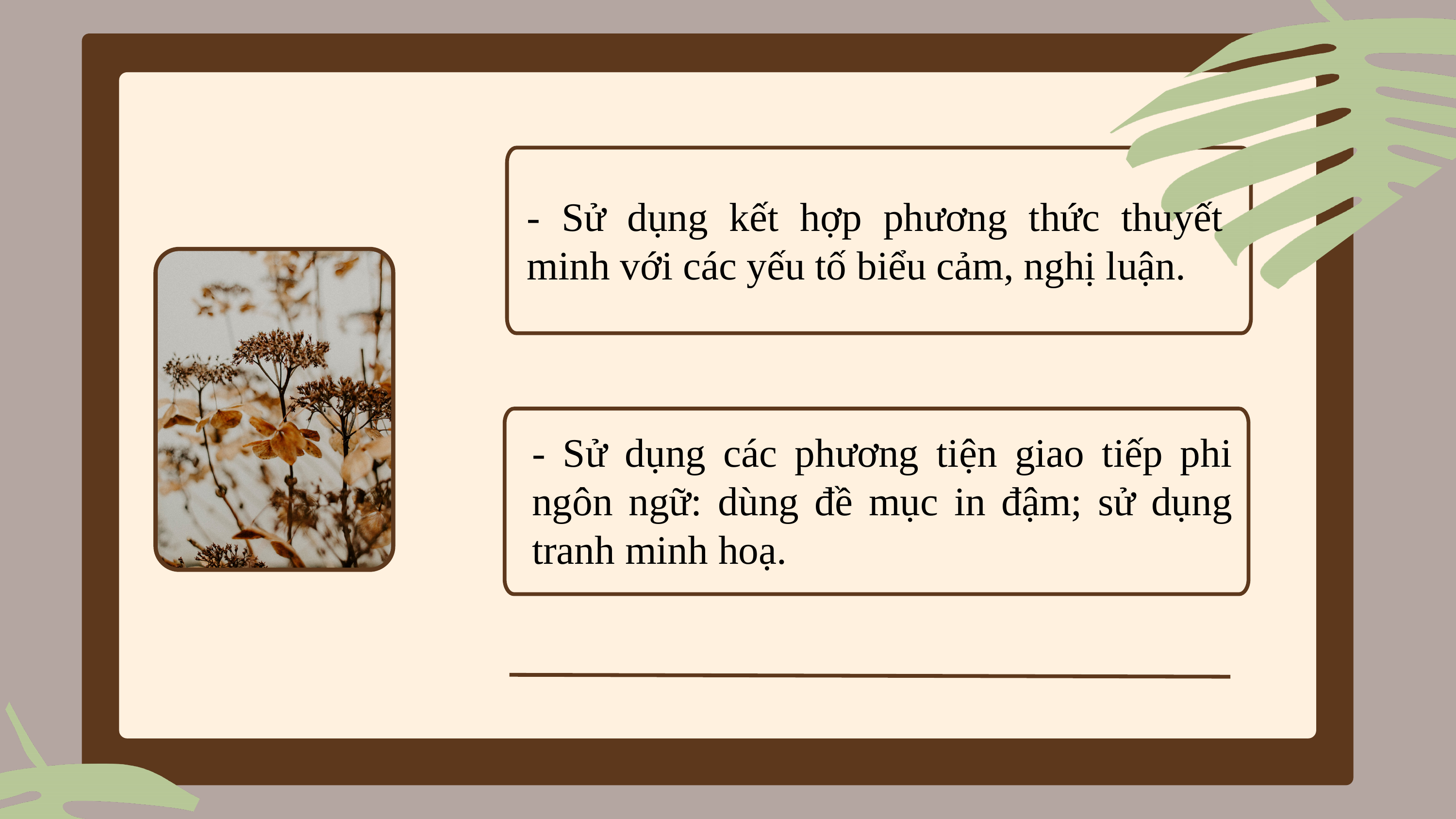

- Sử dụng kết hợp phương thức thuyết minh với các yếu tố biểu cảm, nghị luận.

- Sử dụng các phương tiện giao tiếp phi ngôn ngữ: dùng đề mục in đậm; sử dụng tranh minh hoạ.